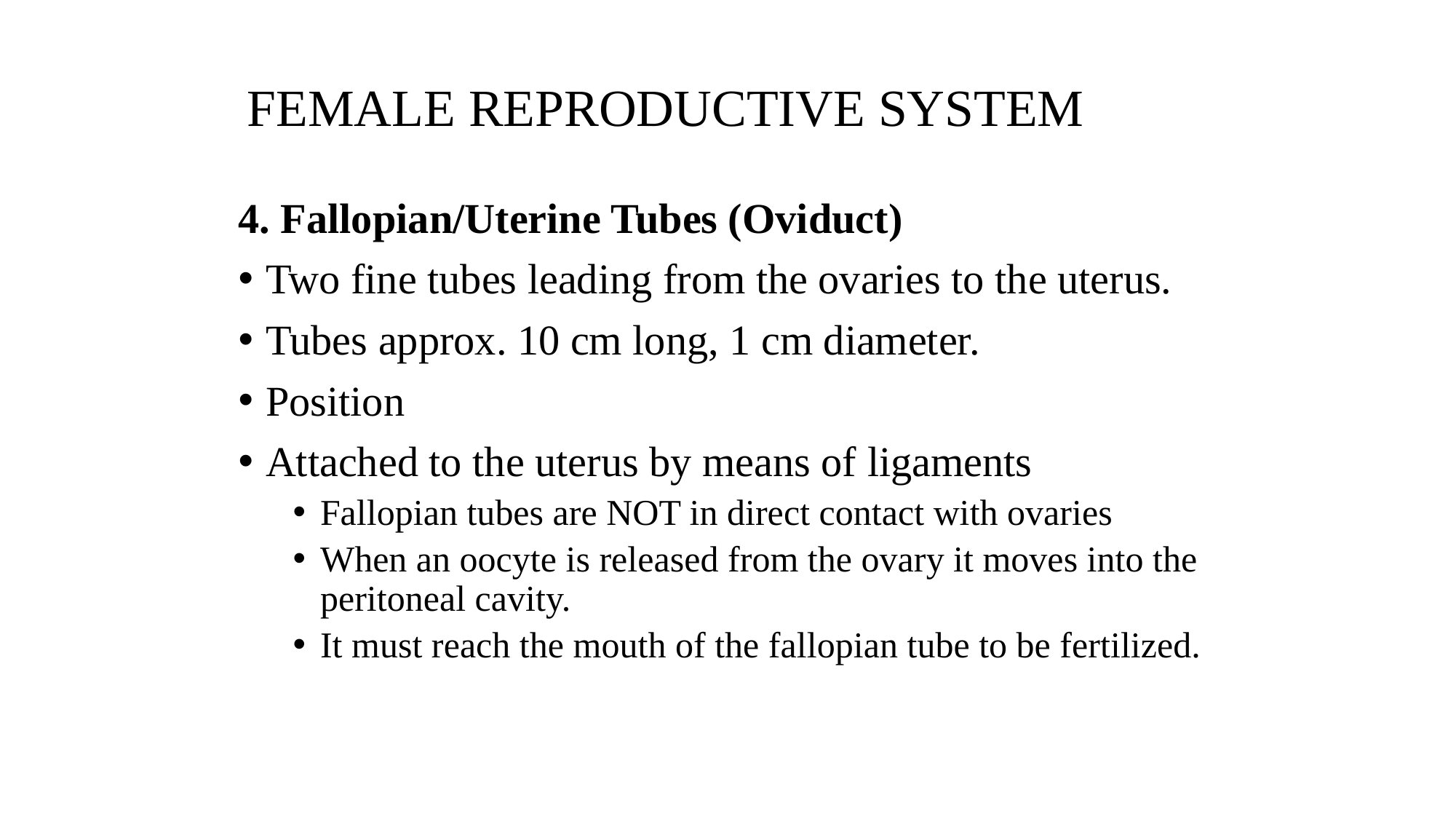

# FEMALE REPRODUCTIVE SYSTEM
4. Fallopian/Uterine Tubes (Oviduct)
Two fine tubes leading from the ovaries to the uterus.
Tubes approx. 10 cm long, 1 cm diameter.
Position
Attached to the uterus by means of ligaments
Fallopian tubes are NOT in direct contact with ovaries
When an oocyte is released from the ovary it moves into the peritoneal cavity.
It must reach the mouth of the fallopian tube to be fertilized.